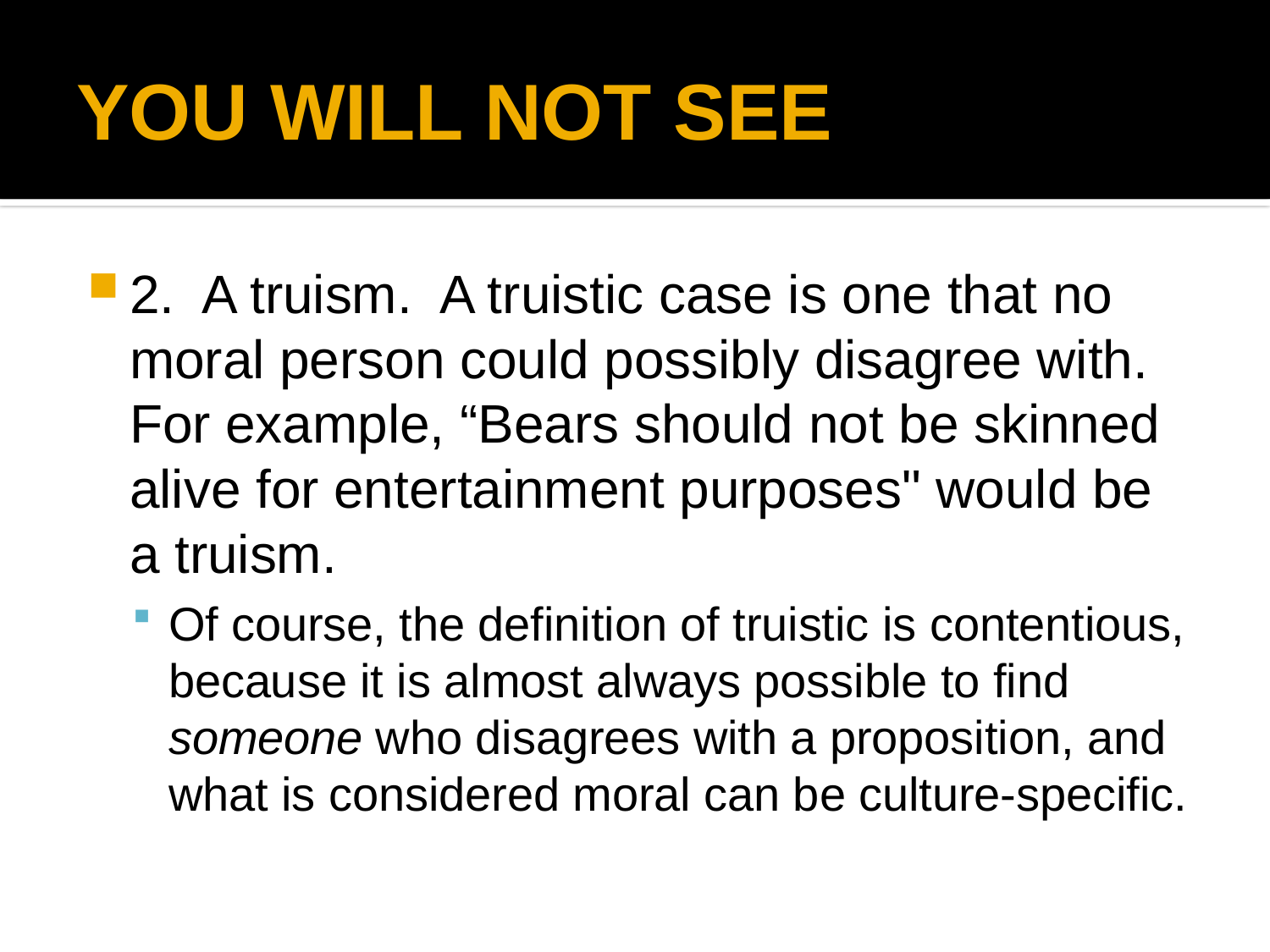

# YOU WILL NOT SEE
2.  A truism.  A truistic case is one that no moral person could possibly disagree with.  For example, “Bears should not be skinned alive for entertainment purposes" would be a truism.
Of course, the definition of truistic is contentious, because it is almost always possible to find someone who disagrees with a proposition, and what is considered moral can be culture-specific.